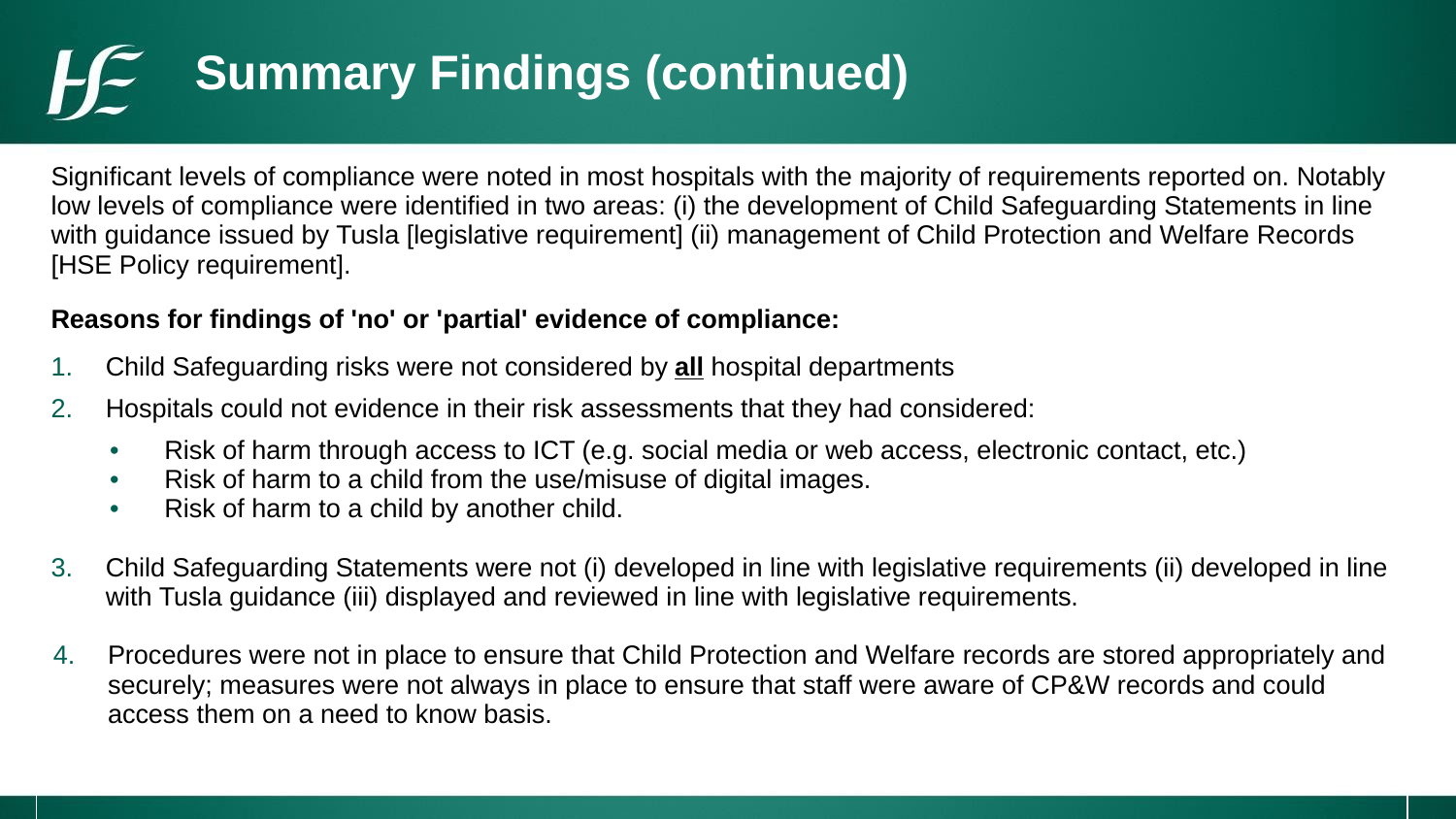

# Summary Findings (continued)
| Significant levels of compliance were noted in most hospitals with the majority of requirements reported on. Notably low levels of compliance were identified in two areas: (i) the development of Child Safeguarding Statements in line with guidance issued by Tusla [legislative requirement] (ii) management of Child Protection and Welfare Records [HSE Policy requirement]. Reasons for findings of 'no' or 'partial' evidence of compliance: Child Safeguarding risks were not considered by all hospital departments Hospitals could not evidence in their risk assessments that they had considered: Risk of harm through access to ICT (e.g. social media or web access, electronic contact, etc.) Risk of harm to a child from the use/misuse of digital images. Risk of harm to a child by another child. Child Safeguarding Statements were not (i) developed in line with legislative requirements (ii) developed in line with Tusla guidance (iii) displayed and reviewed in line with legislative requirements. Procedures were not in place to ensure that Child Protection and Welfare records are stored appropriately and securely; measures were not always in place to ensure that staff were aware of CP&W records and could access them on a need to know basis. |
| --- |
|  |